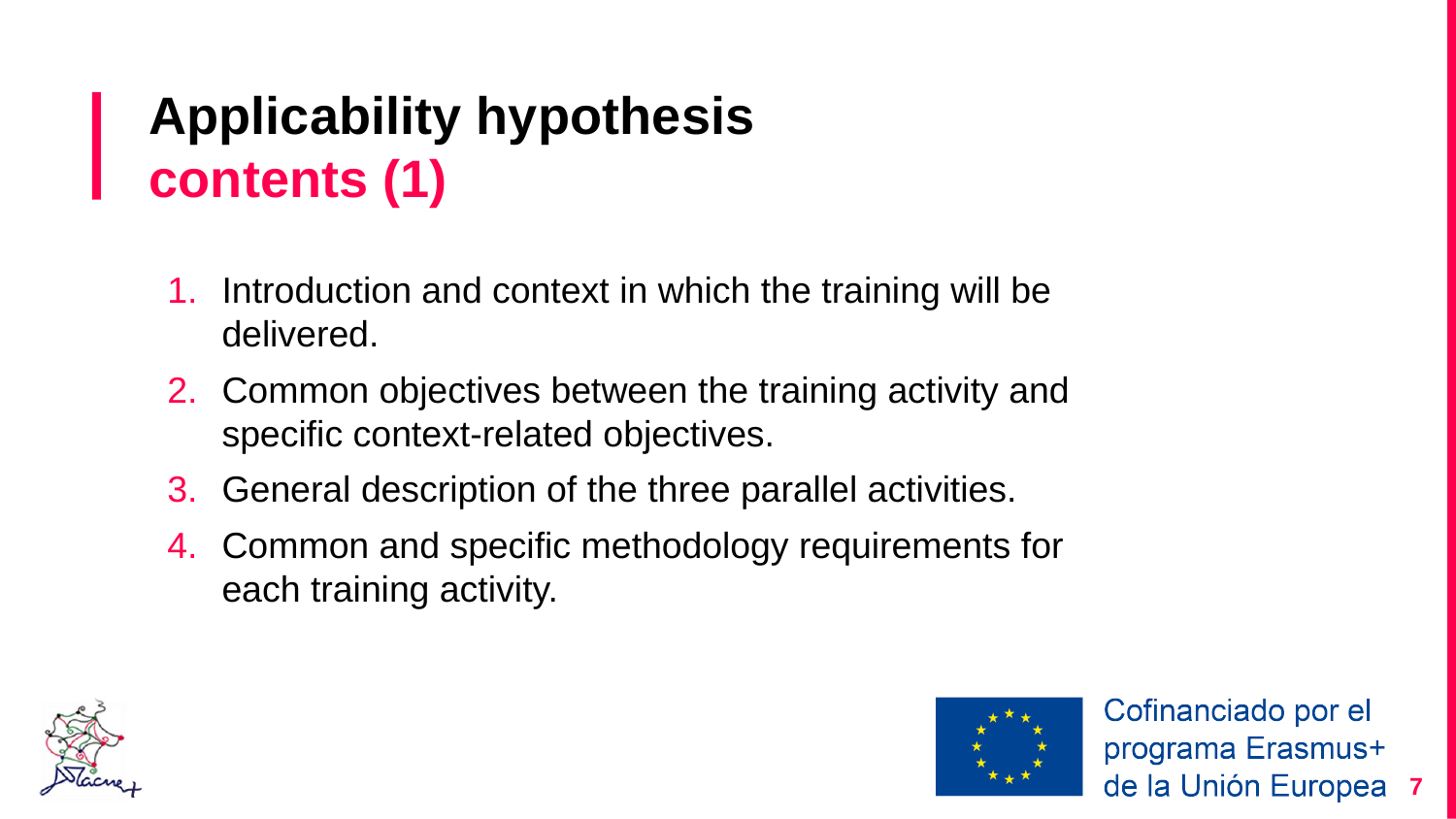

# Applicability hypothesis
contents (1)
Introduction and context in which the training will be delivered.
Common objectives between the training activity and specific context-related objectives.
General description of the three parallel activities.
Common and specific methodology requirements for each training activity.
7